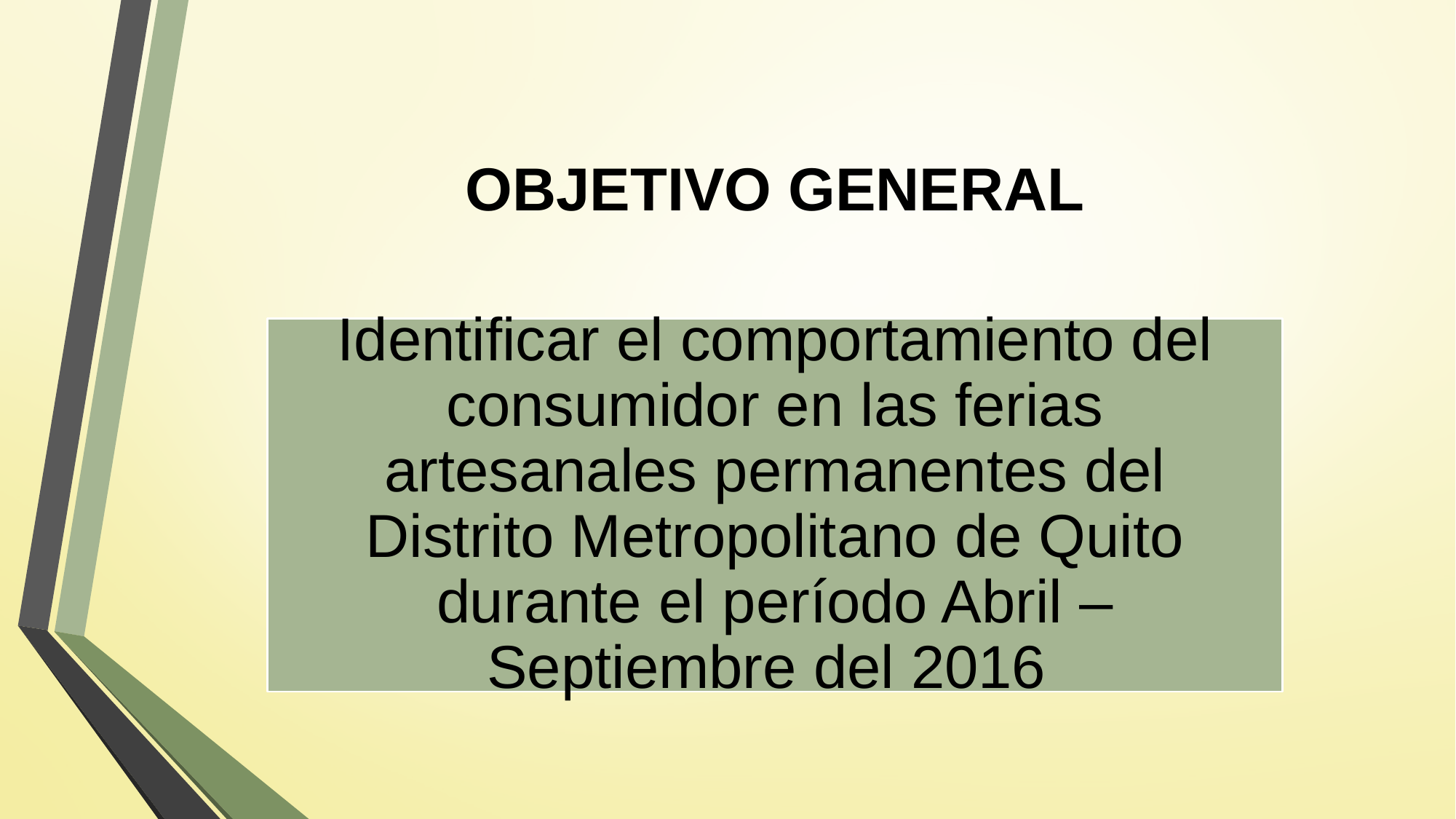

# OBJETIVO GENERAL
Identificar el comportamiento del consumidor en las ferias artesanales permanentes del Distrito Metropolitano de Quito durante el período Abril – Septiembre del 2016